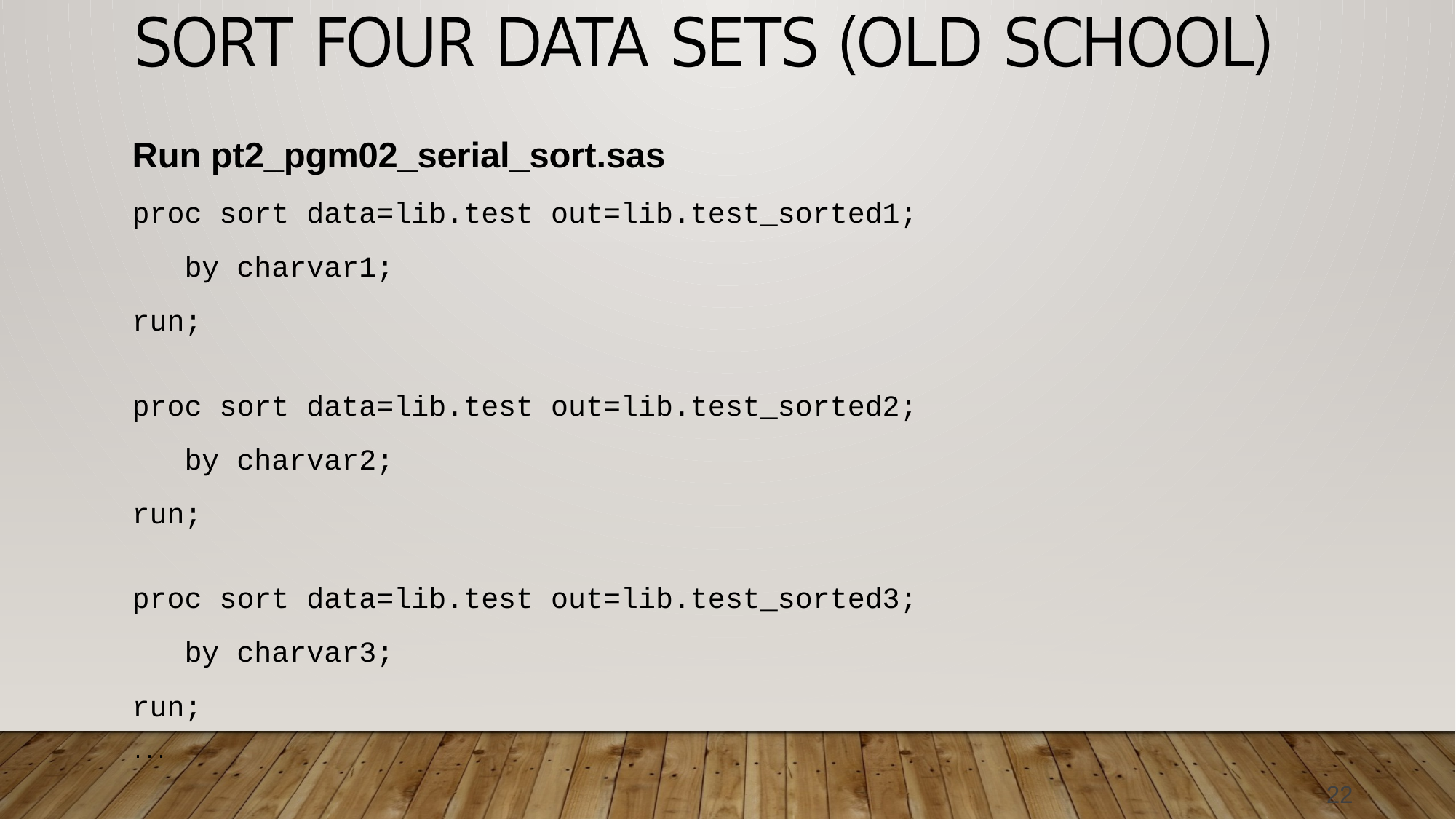

# Sort Four Data Sets (Old School)
Run pt2_pgm02_serial_sort.sas
proc sort data=lib.test out=lib.test_sorted1;
   by charvar1;
run;

proc sort data=lib.test out=lib.test_sorted2;
   by charvar2;
run;

proc sort data=lib.test out=lib.test_sorted3;
   by charvar3;
run;
...